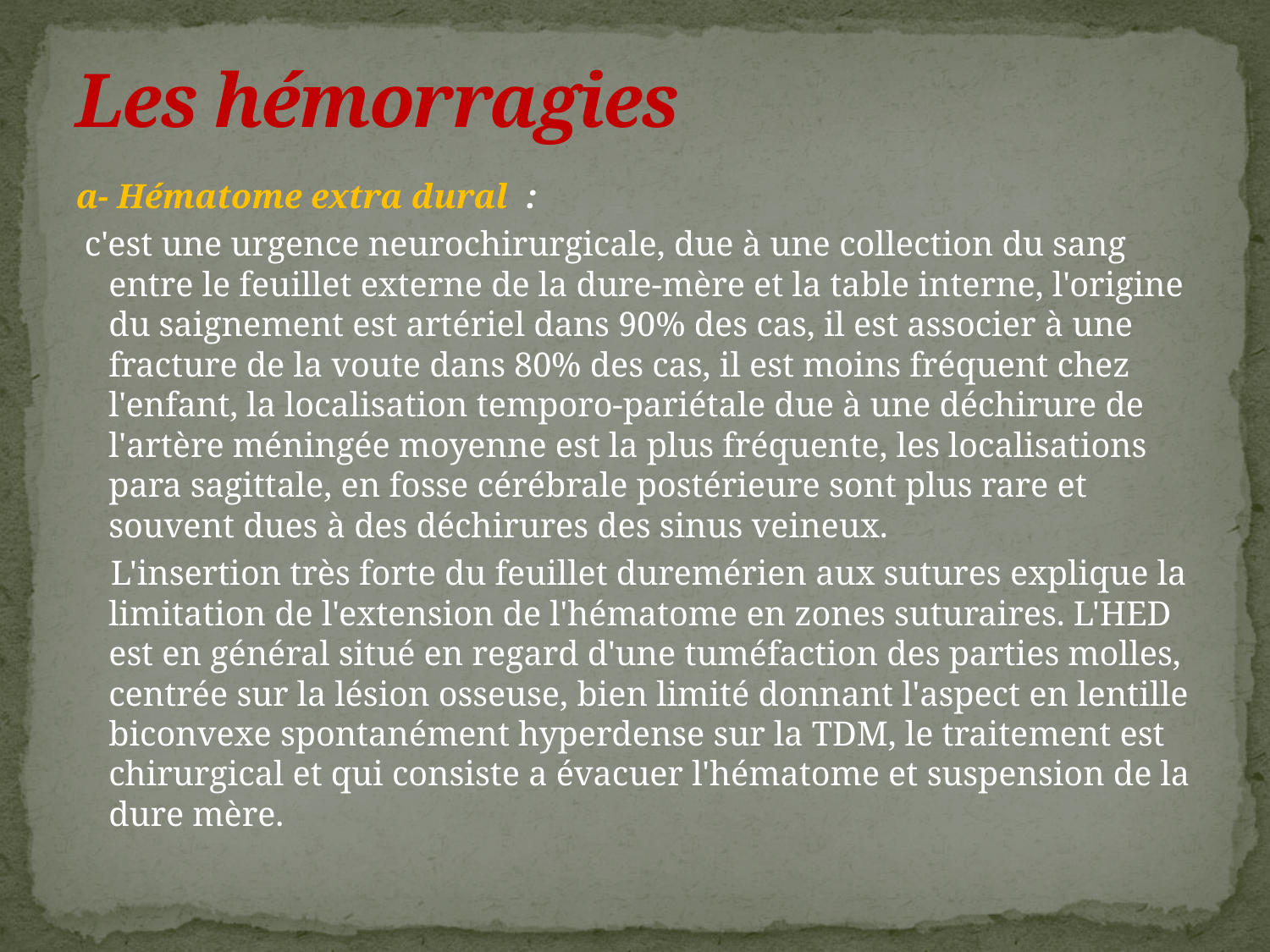

# Les hémorragies
a- Hématome extra dural  :
 c'est une urgence neurochirurgicale, due à une collection du sang entre le feuillet externe de la dure-mère et la table interne, l'origine du saignement est artériel dans 90% des cas, il est associer à une fracture de la voute dans 80% des cas, il est moins fréquent chez l'enfant, la localisation temporo-pariétale due à une déchirure de l'artère méningée moyenne est la plus fréquente, les localisations para sagittale, en fosse cérébrale postérieure sont plus rare et souvent dues à des déchirures des sinus veineux.
    L'insertion très forte du feuillet duremérien aux sutures explique la limitation de l'extension de l'hématome en zones suturaires. L'HED est en général situé en regard d'une tuméfaction des parties molles, centrée sur la lésion osseuse, bien limité donnant l'aspect en lentille biconvexe spontanément hyperdense sur la TDM, le traitement est chirurgical et qui consiste a évacuer l'hématome et suspension de la dure mère.